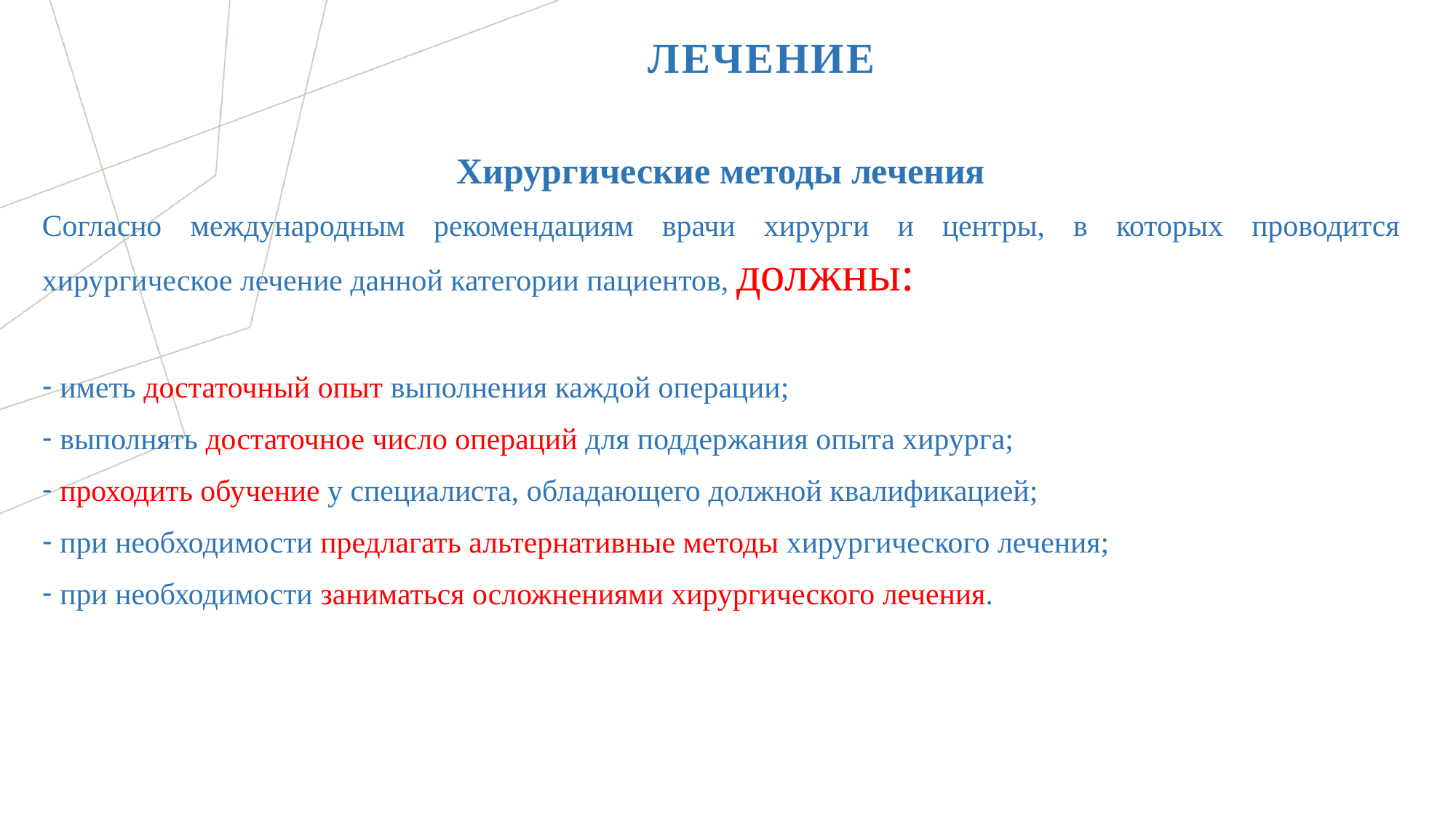

# ЛЕЧЕНИЕ

Хирургические методы лечения
Согласно международным рекомендациям врачи хирурги и центры, в которых проводится хирургическое лечение данной категории пациентов, должны:

 иметь достаточный опыт выполнения каждой операции;
 выполнять достаточное число операций для поддержания опыта хирурга;
 проходить обучение у специалиста, обладающего должной квалификацией;
 при необходимости предлагать альтернативные методы хирургического лечения;
 при необходимости заниматься осложнениями хирургического лечения.